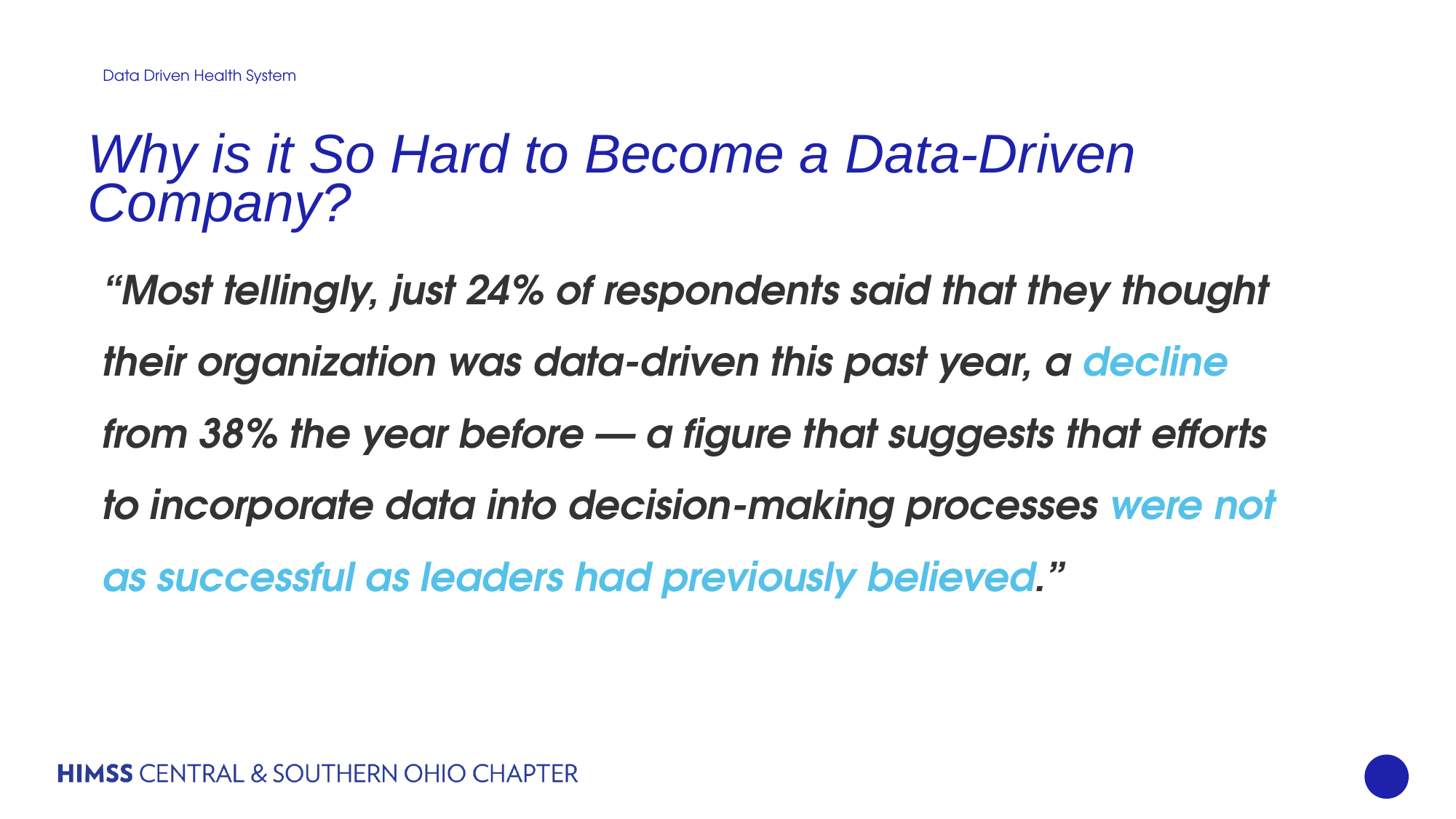

# Why is it So Hard to Become a Data-Driven Company?
“Most tellingly, just 24% of respondents said that they thought their organization was data-driven this past year, a decline from 38% the year before — a figure that suggests that efforts to incorporate data into decision-making processes were not as successful as leaders had previously believed.”